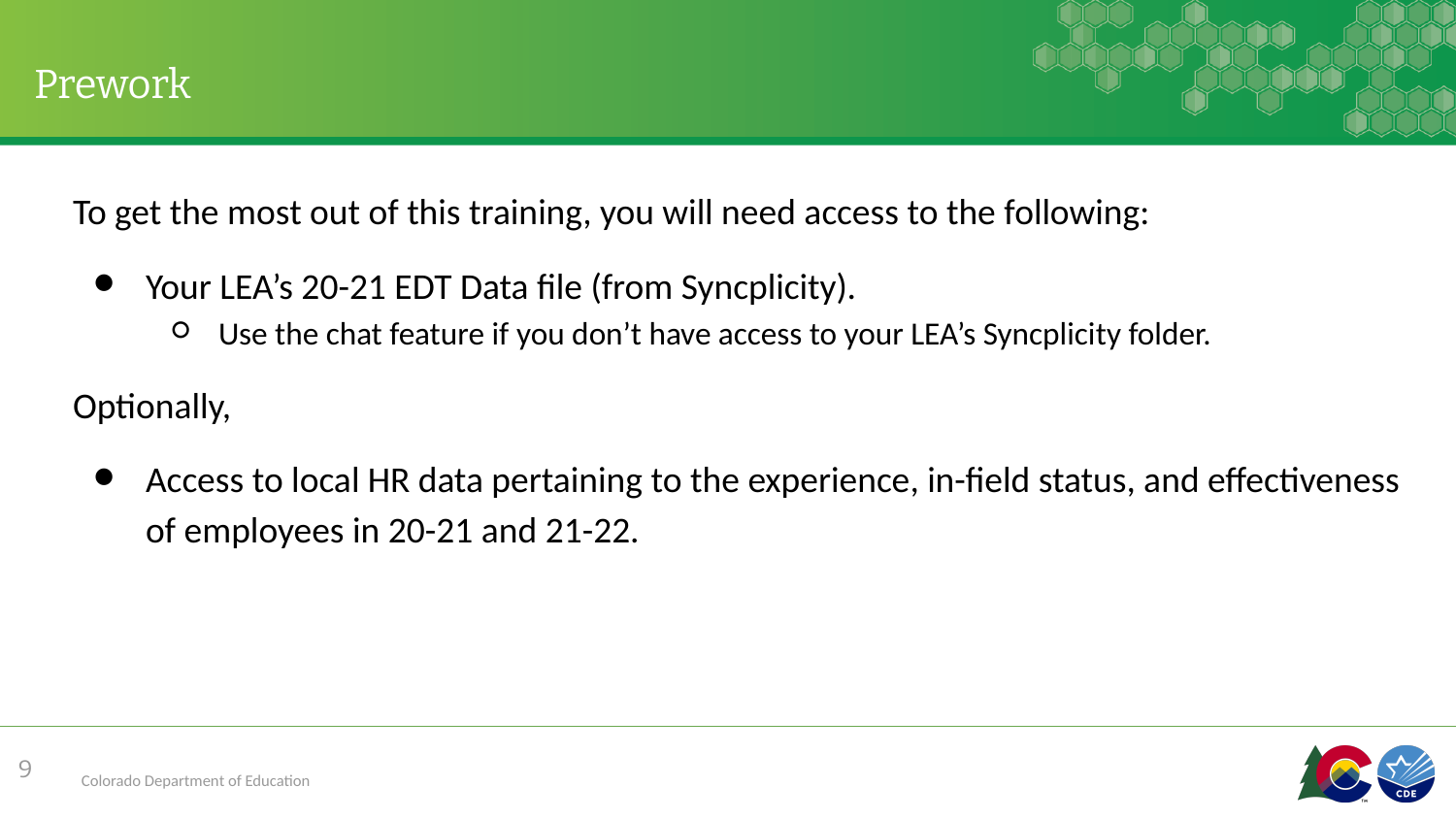

# Prework
To get the most out of this training, you will need access to the following:
Your LEA’s 20-21 EDT Data file (from Syncplicity).
Use the chat feature if you don’t have access to your LEA’s Syncplicity folder.
Optionally,
Access to local HR data pertaining to the experience, in-field status, and effectiveness of employees in 20-21 and 21-22.
9